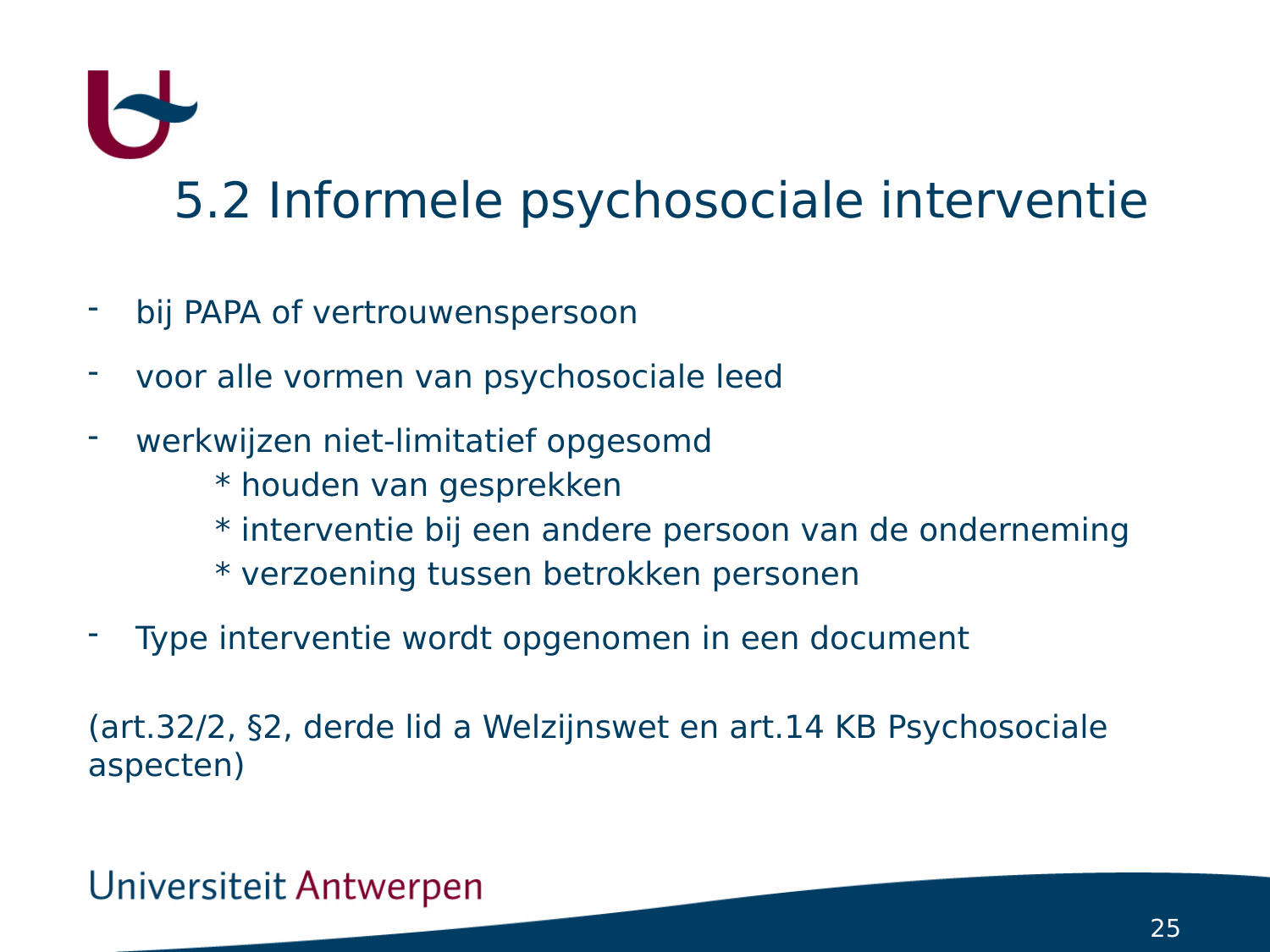

# 5.2 Informele psychosociale interventie
bij PAPA of vertrouwenspersoon

voor alle vormen van psychosociale leed

werkwijzen niet-limitatief opgesomd
	* houden van gesprekken
    	* interventie bij een andere persoon van de onderneming
    	* verzoening tussen betrokken personen

Type interventie wordt opgenomen in een document

(art.32/2, §2, derde lid a Welzijnswet en art.14 KB Psychosociale aspecten)